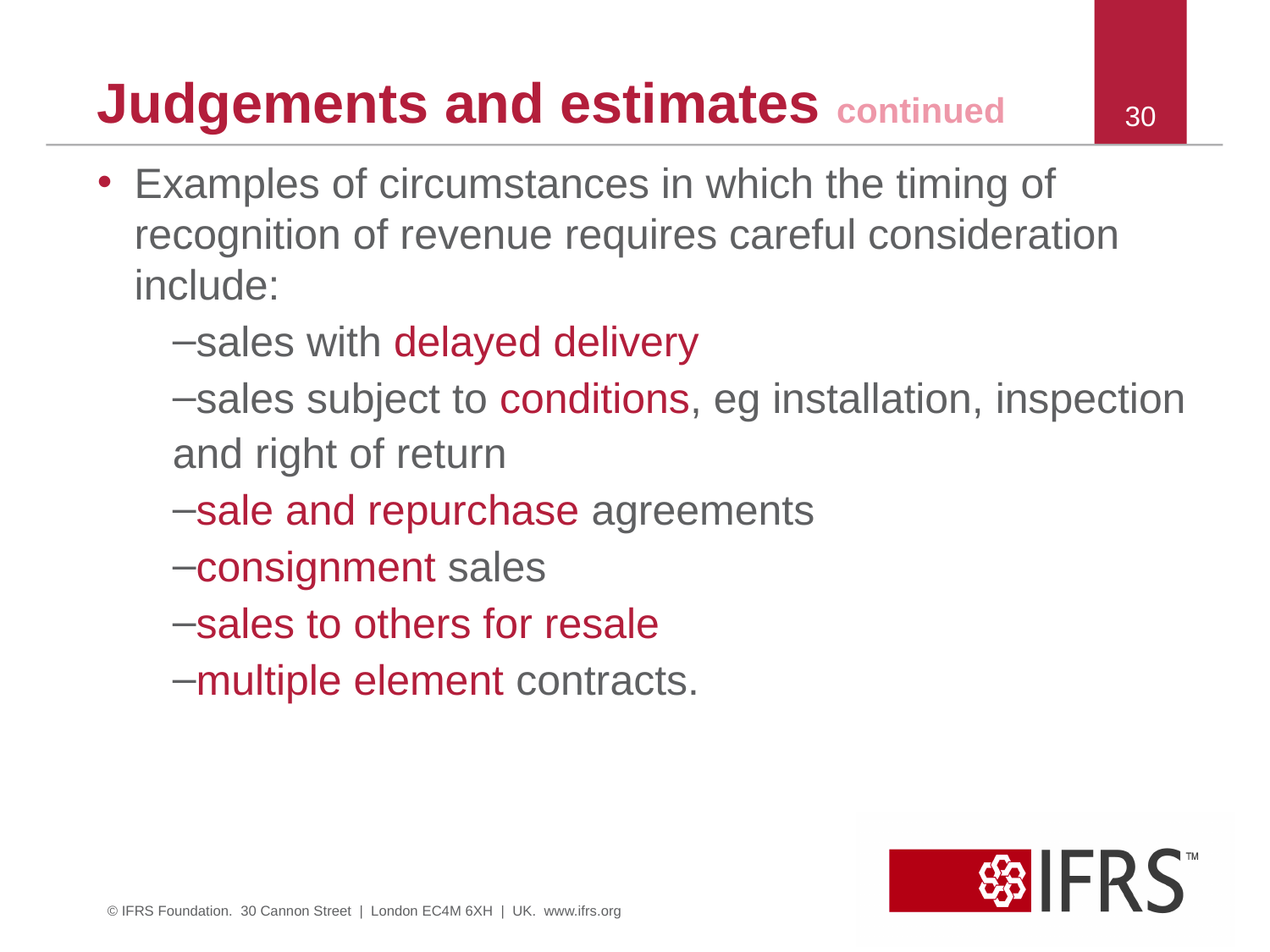

# Judgements and estimates continued
30
Examples of circumstances in which the timing of recognition of revenue requires careful consideration include:
sales with delayed delivery
sales subject to conditions, eg installation, inspection and right of return
sale and repurchase agreements
consignment sales
sales to others for resale
multiple element contracts.
© IFRS Foundation.  30 Cannon Street  |  London EC4M 6XH  |  UK.  www.ifrs.org